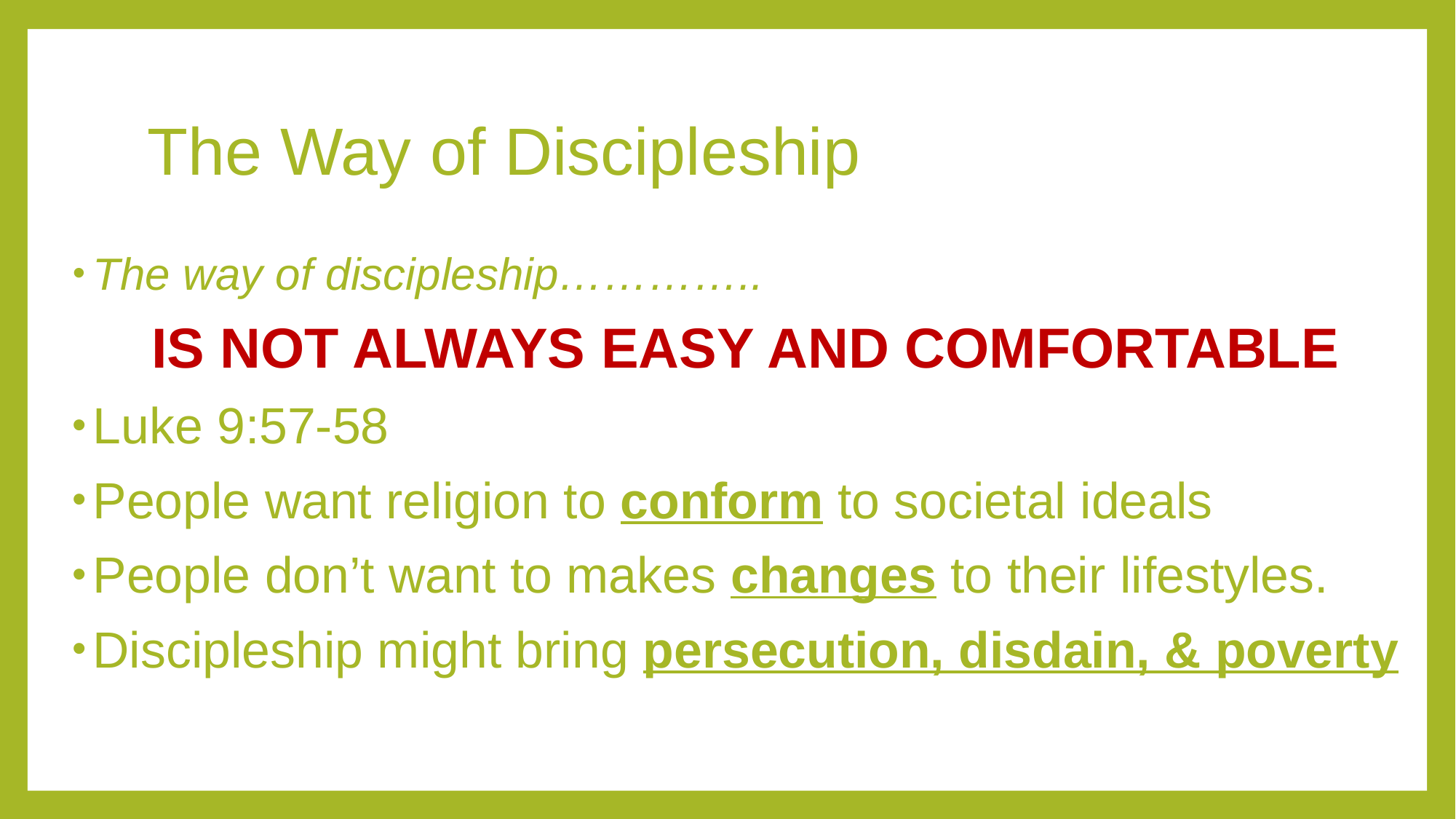

# The Way of Discipleship
The way of discipleship…………..
IS NOT ALWAYS EASY AND COMFORTABLE
Luke 9:57-58
People want religion to conform to societal ideals
People don’t want to makes changes to their lifestyles.
Discipleship might bring persecution, disdain, & poverty